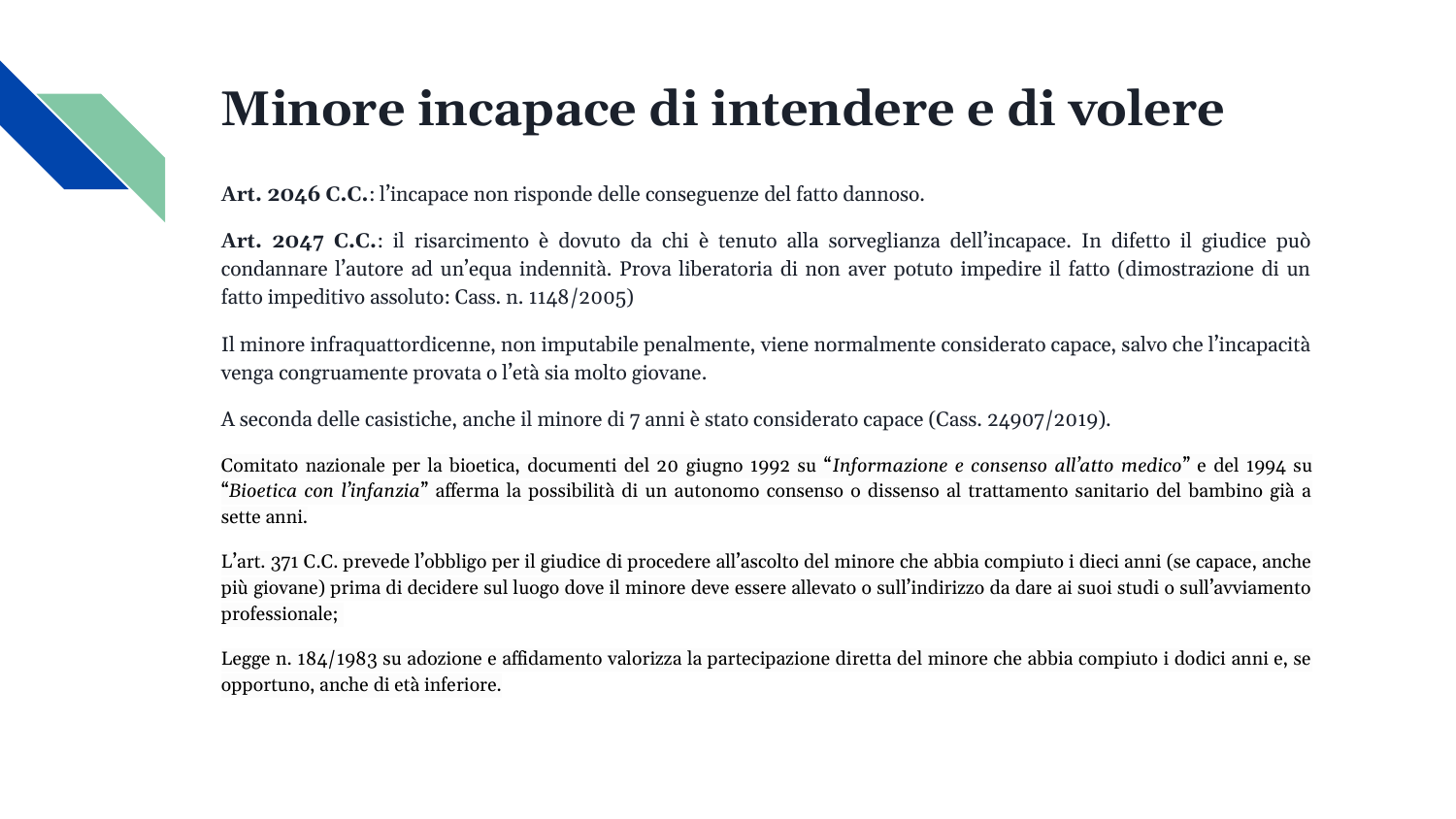

# Minore incapace di intendere e di volere
Art. 2046 C.C.: l’incapace non risponde delle conseguenze del fatto dannoso.
Art. 2047 C.C.: il risarcimento è dovuto da chi è tenuto alla sorveglianza dell’incapace. In difetto il giudice può condannare l’autore ad un’equa indennità. Prova liberatoria di non aver potuto impedire il fatto (dimostrazione di un fatto impeditivo assoluto: Cass. n. 1148/2005)
Il minore infraquattordicenne, non imputabile penalmente, viene normalmente considerato capace, salvo che l’incapacità venga congruamente provata o l’età sia molto giovane.
A seconda delle casistiche, anche il minore di 7 anni è stato considerato capace (Cass. 24907/2019).
Comitato nazionale per la bioetica, documenti del 20 giugno 1992 su “Informazione e consenso all’atto medico” e del 1994 su “Bioetica con l’infanzia” afferma la possibilità di un autonomo consenso o dissenso al trattamento sanitario del bambino già a sette anni.
L’art. 371 C.C. prevede l’obbligo per il giudice di procedere all’ascolto del minore che abbia compiuto i dieci anni (se capace, anche più giovane) prima di decidere sul luogo dove il minore deve essere allevato o sull’indirizzo da dare ai suoi studi o sull’avviamento professionale;
Legge n. 184/1983 su adozione e affidamento valorizza la partecipazione diretta del minore che abbia compiuto i dodici anni e, se opportuno, anche di età inferiore.